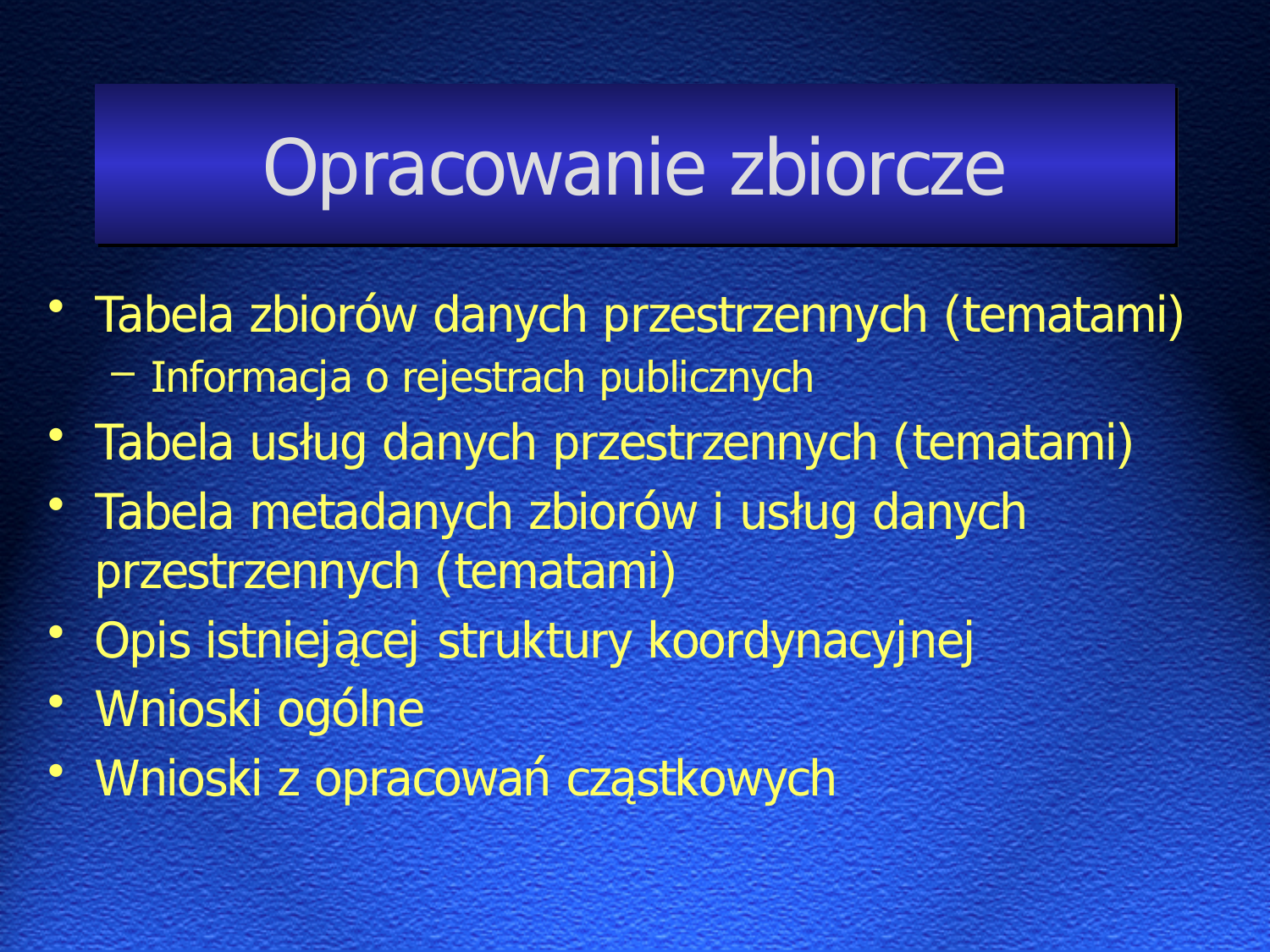

# Opracowanie zbiorcze
Tabela zbiorów danych przestrzennych (tematami)
Informacja o rejestrach publicznych
Tabela usług danych przestrzennych (tematami)
Tabela metadanych zbiorów i usług danych przestrzennych (tematami)
Opis istniejącej struktury koordynacyjnej
Wnioski ogólne
Wnioski z opracowań cząstkowych